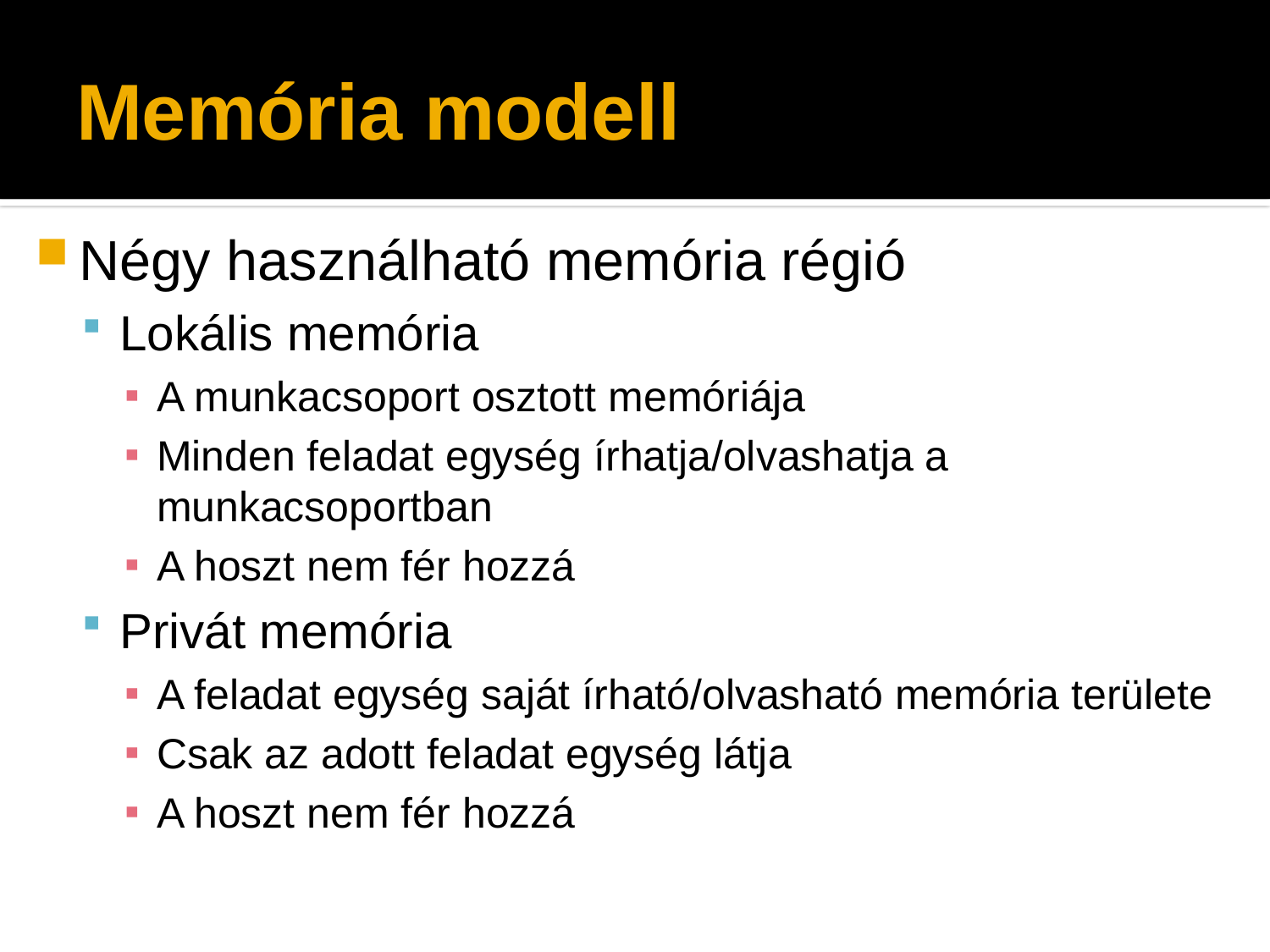

# Memória modell
Négy használható memória régió
Lokális memória
A munkacsoport osztott memóriája
Minden feladat egység írhatja/olvashatja a munkacsoportban
A hoszt nem fér hozzá
Privát memória
A feladat egység saját írható/olvasható memória területe
Csak az adott feladat egység látja
A hoszt nem fér hozzá